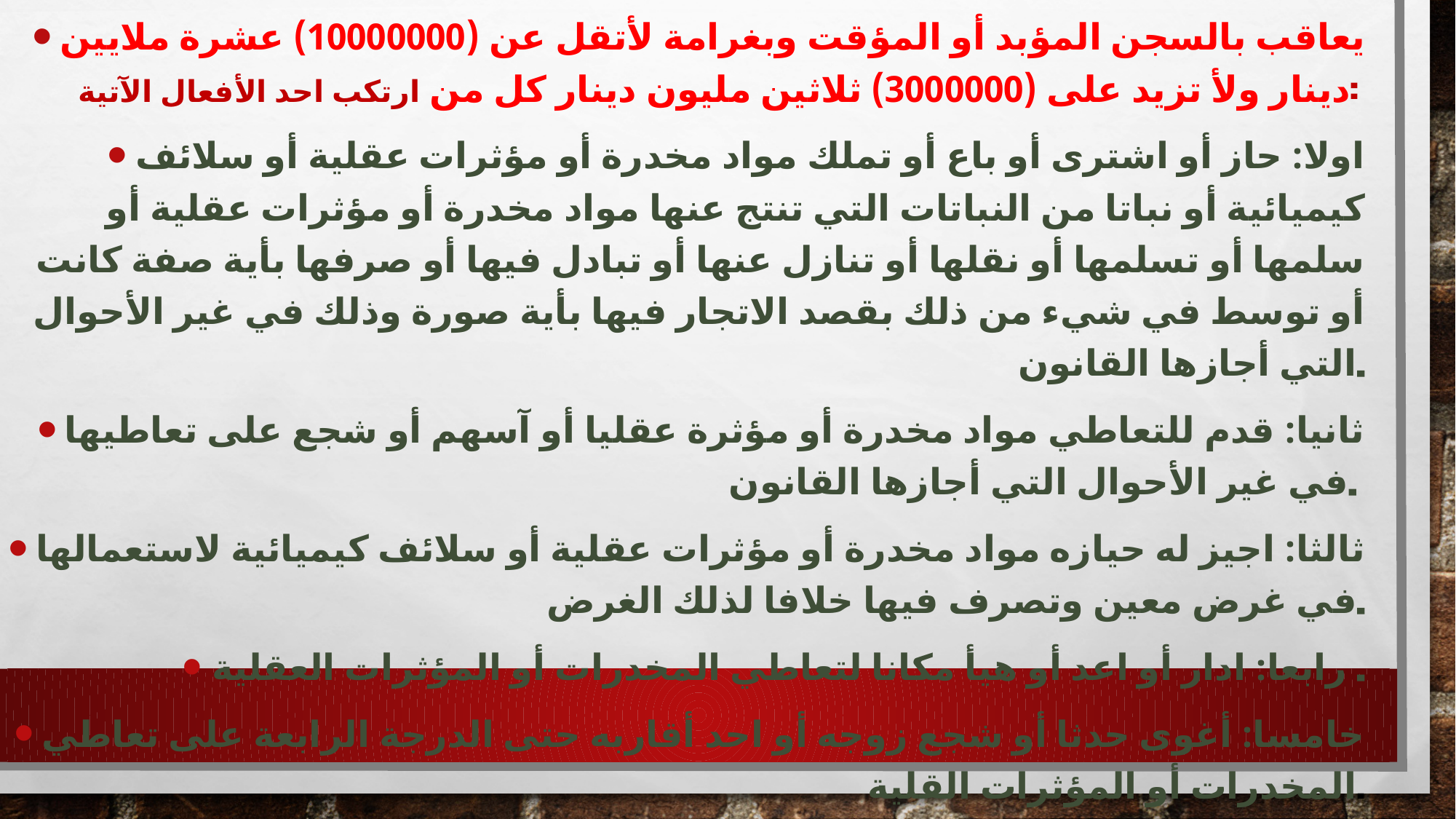

يعاقب بالسجن المؤبد أو المؤقت وبغرامة لأتقل عن (10000000) عشرة ملايين دينار ولأ تزيد على (3000000) ثلاثين مليون دينار كل من ارتكب احد الأفعال الآتية:
اولا: حاز أو اشترى أو باع أو تملك مواد مخدرة أو مؤثرات عقلية أو سلائف كيميائية أو نباتا من النباتات التي تنتج عنها مواد مخدرة أو مؤثرات عقلية أو سلمها أو تسلمها أو نقلها أو تنازل عنها أو تبادل فيها أو صرفها بأية صفة كانت أو توسط في شيء من ذلك بقصد الاتجار فيها بأية صورة وذلك في غير الأحوال التي أجازها القانون.
ثانيا: قدم للتعاطي مواد مخدرة أو مؤثرة عقليا أو آسهم أو شجع على تعاطيها في غير الأحوال التي أجازها القانون.
ثالثا: اجيز له حيازه مواد مخدرة أو مؤثرات عقلية أو سلائف كيميائية لاستعمالها في غرض معين وتصرف فيها خلافا لذلك الغرض.
رابعا: ادار أو اعد أو هيأ مكانا لتعاطي المخدرات أو المؤثرات العقلية .
خامسا: أغوى حدثا أو شجع زوجه أو احد أقاربه حتى الدرجة الرابعة على تعاطي المخدرات أو المؤثرات القلية.